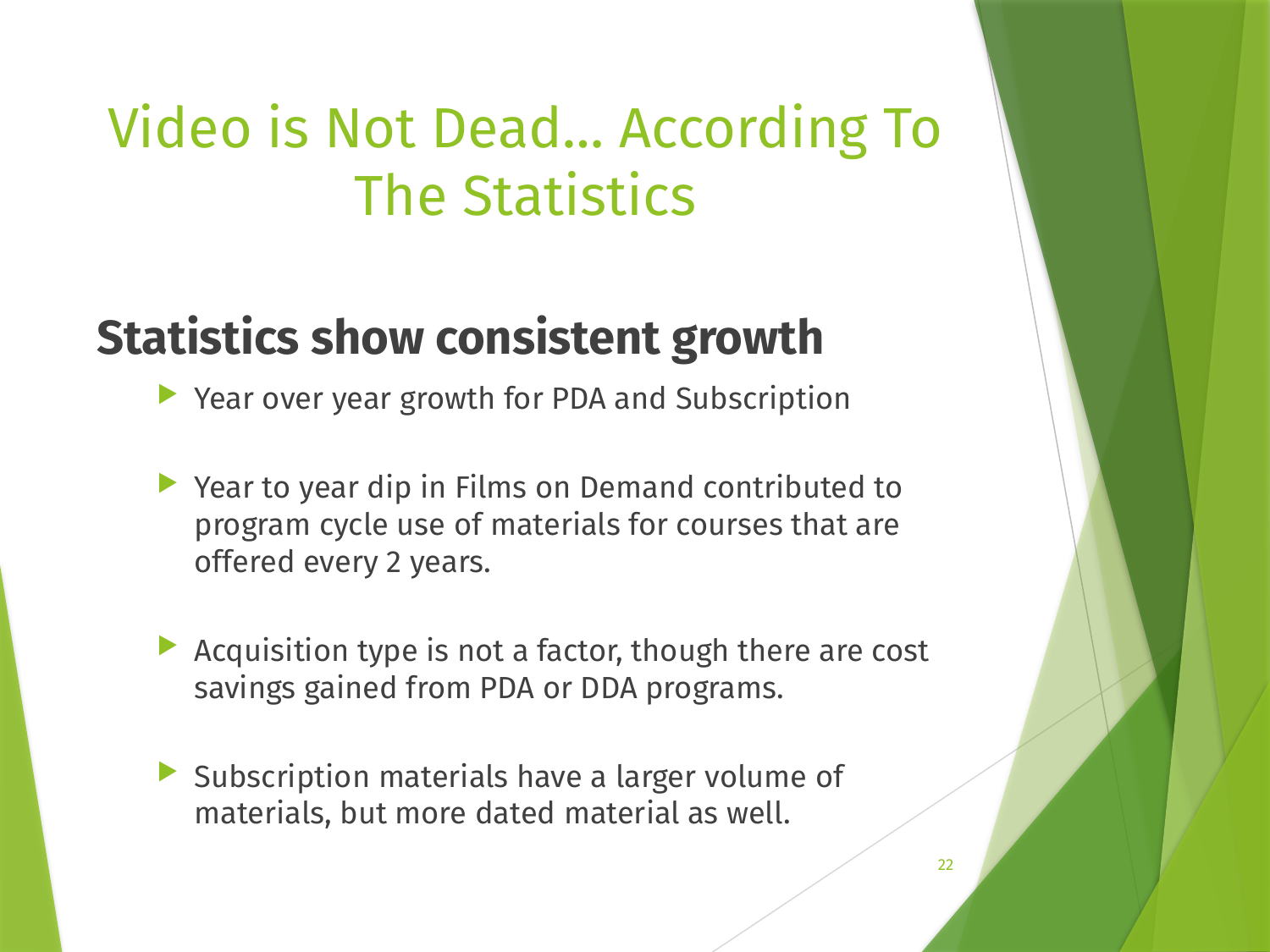

# Video is Not Dead… According To The Statistics
Statistics show consistent growth
Year over year growth for PDA and Subscription
Year to year dip in Films on Demand contributed to program cycle use of materials for courses that are offered every 2 years.
Acquisition type is not a factor, though there are cost savings gained from PDA or DDA programs.
Subscription materials have a larger volume of materials, but more dated material as well.

22